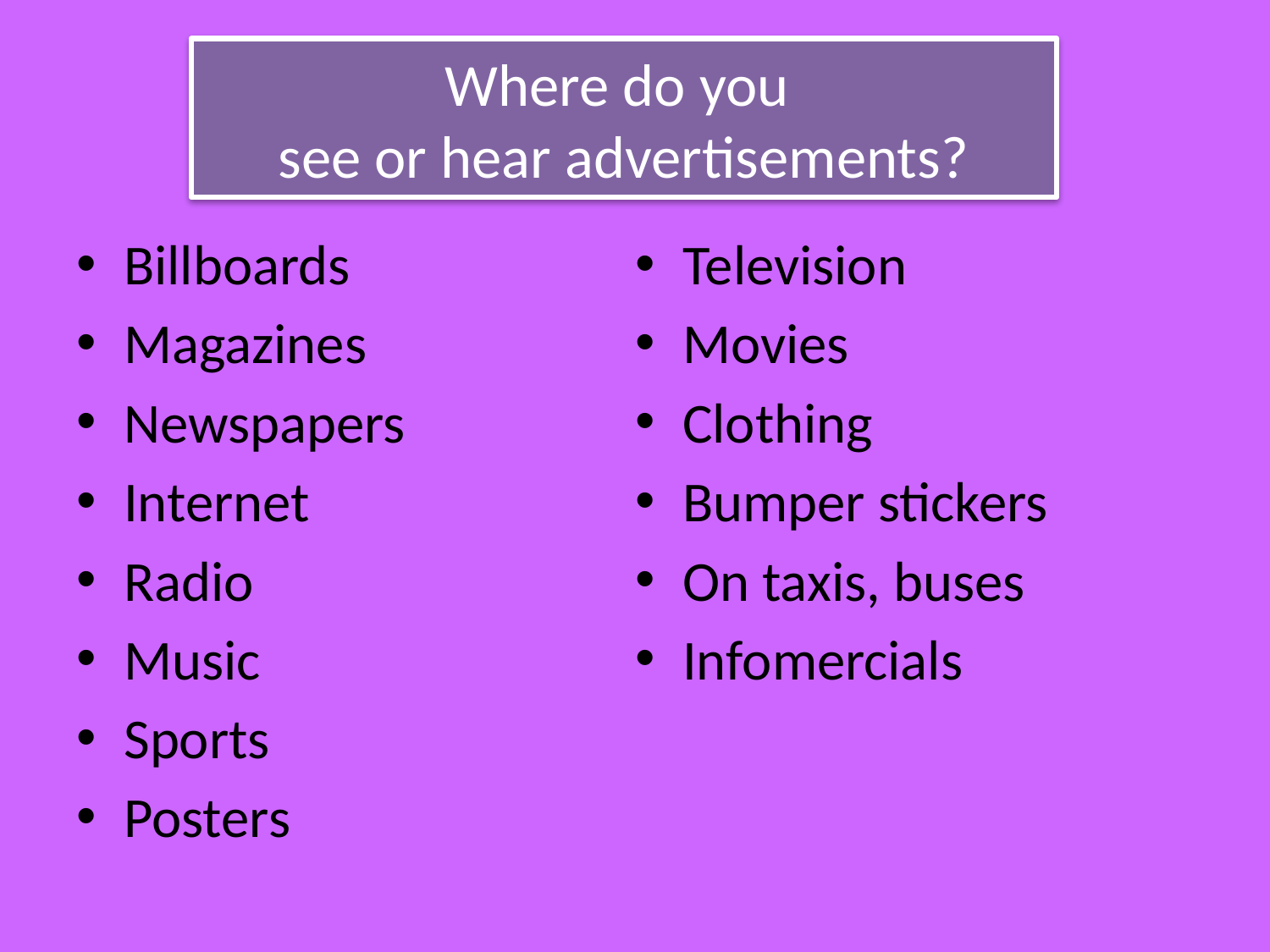

# Where do you see or hear advertisements?
Billboards
Magazines
Newspapers
Internet
Radio
Music
Sports
Posters
Television
Movies
Clothing
Bumper stickers
On taxis, buses
Infomercials